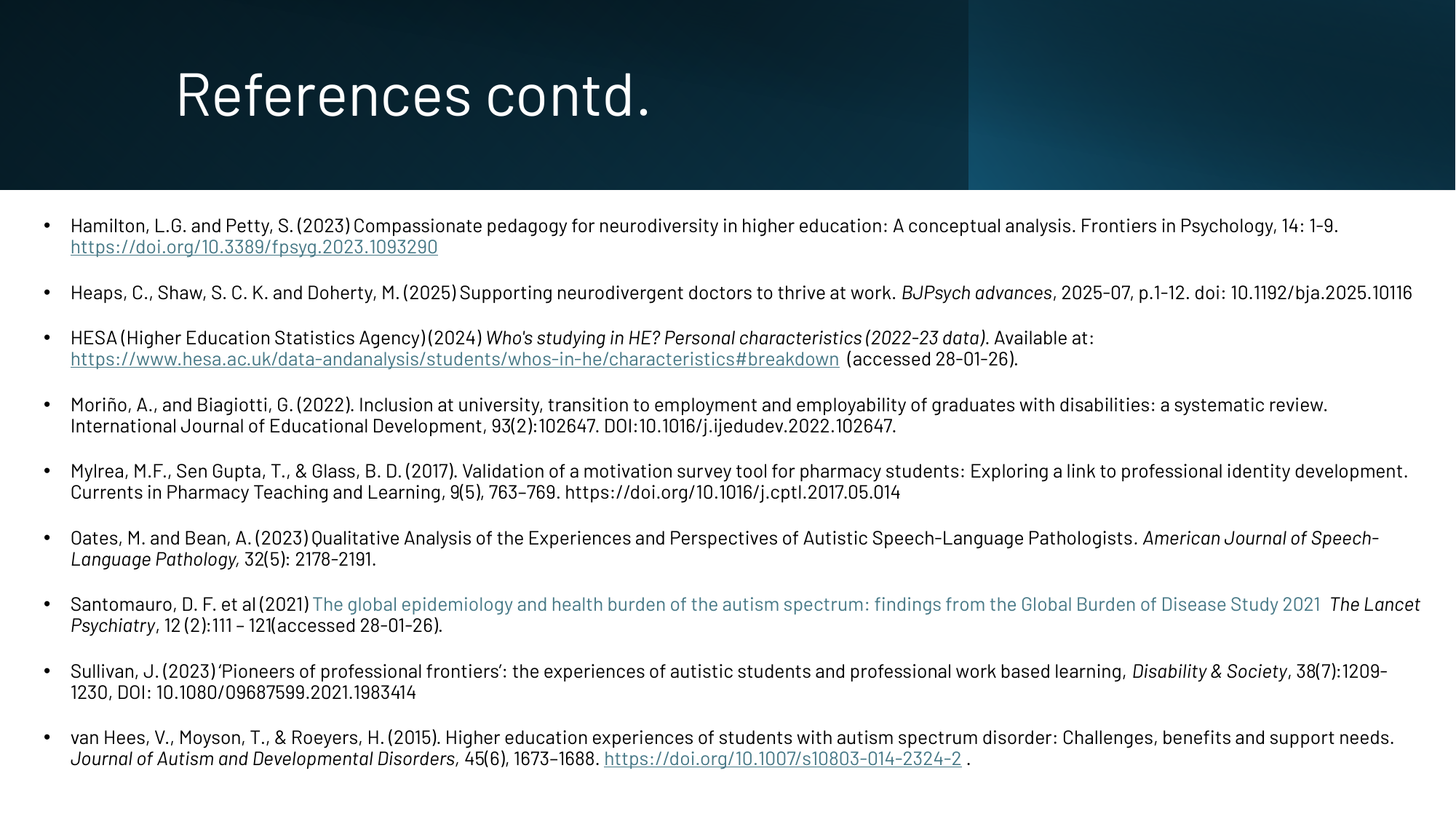

# References contd.
Hamilton, L.G. and Petty, S. (2023) Compassionate pedagogy for neurodiversity in higher education: A conceptual analysis. Frontiers in Psychology, 14: 1-9. https://doi.org/10.3389/fpsyg.2023.1093290
Heaps, C., Shaw, S. C. K. and Doherty, M. (2025) Supporting neurodivergent doctors to thrive at work. BJPsych advances, 2025-07, p.1-12. doi: 10.1192/bja.2025.10116
HESA (Higher Education Statistics Agency) (2024) Who's studying in HE? Personal characteristics (2022-23 data). Available at: https://www.hesa.ac.uk/data-andanalysis/students/whos-in-he/characteristics#breakdown  (accessed 28-01-26).
Moriño, A., and Biagiotti, G. (2022). Inclusion at university, transition to employment and employability of graduates with disabilities: a systematic review. International Journal of Educational Development, 93(2):102647. DOI:10.1016/j.ijedudev.2022.102647.
Mylrea, M.F., Sen Gupta, T., & Glass, B. D. (2017). Validation of a motivation survey tool for pharmacy students: Exploring a link to professional identity development. Currents in Pharmacy Teaching and Learning, 9(5), 763–769. https://doi.org/10.1016/j.cptl.2017.05.014
Oates, M. and Bean, A. (2023) Qualitative Analysis of the Experiences and Perspectives of Autistic Speech-Language Pathologists. American Journal of Speech-Language Pathology, 32(5): 2178-2191.
Santomauro, D. F. et al (2021) The global epidemiology and health burden of the autism spectrum: findings from the Global Burden of Disease Study 2021  The Lancet Psychiatry, 12 (2):111 – 121(accessed 28-01-26).
Sullivan, J. (2023) ‘Pioneers of professional frontiers’: the experiences of autistic students and professional work based learning, Disability & Society, 38(7):1209-1230, DOI: 10.1080/09687599.2021.1983414
van Hees, V., Moyson, T., & Roeyers, H. (2015). Higher education experiences of students with autism spectrum disorder: Challenges, benefits and support needs. Journal of Autism and Developmental Disorders, 45(6), 1673–1688. https://doi.org/10.1007/s10803-014-2324-2 .